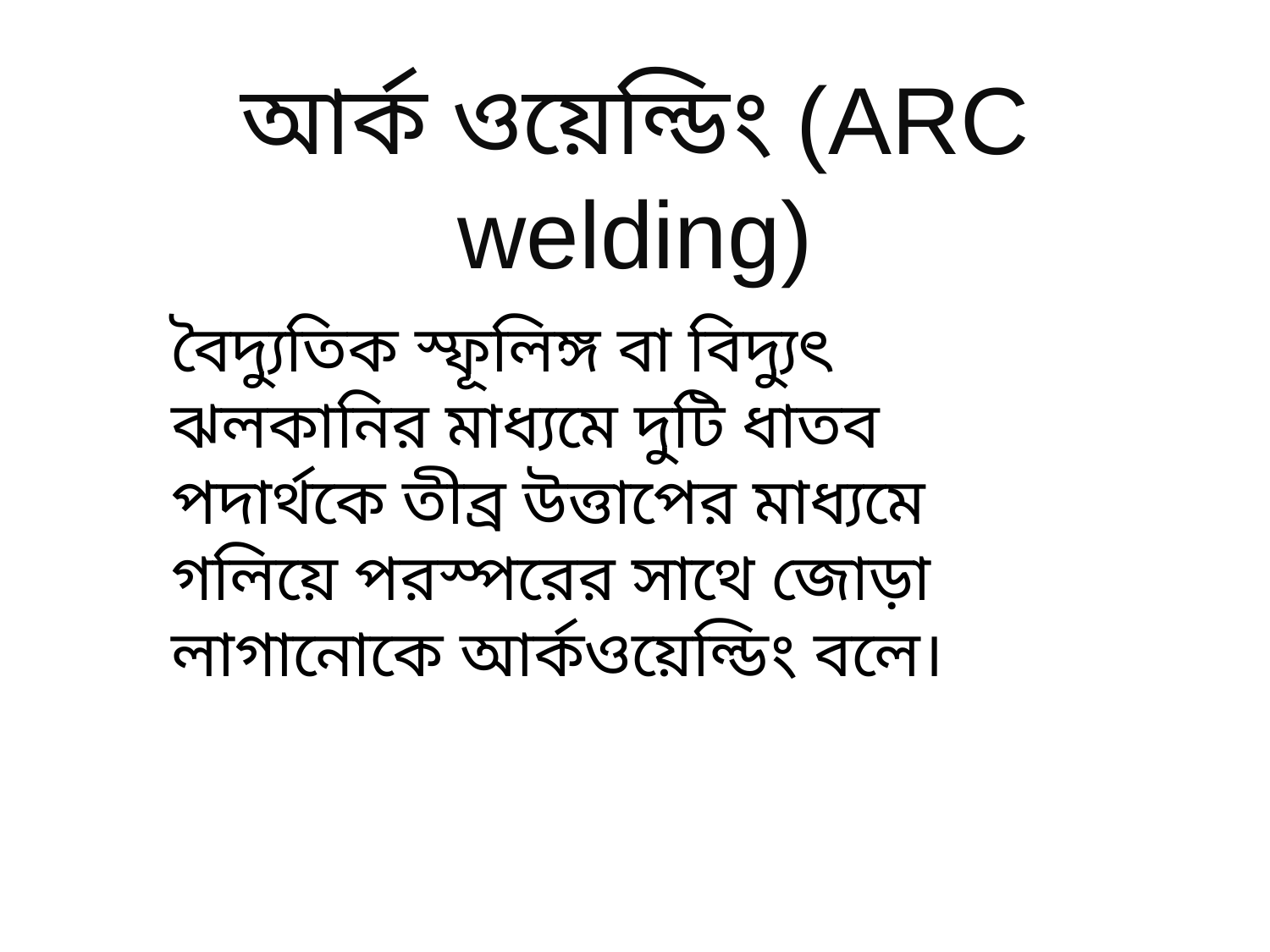

আর্ক ওয়েল্ডিং (ARC welding)
বৈদ্যুতিক স্ফূলিঙ্গ বা বিদ্যুৎ ঝলকানির মাধ্যমে দুটি ধাতব পদার্থকে তীব্র উত্তাপের মাধ্যমে গলিয়ে পরস্পরের সাথে জোড়া লাগানোকে আর্কওয়েল্ডিং বলে।